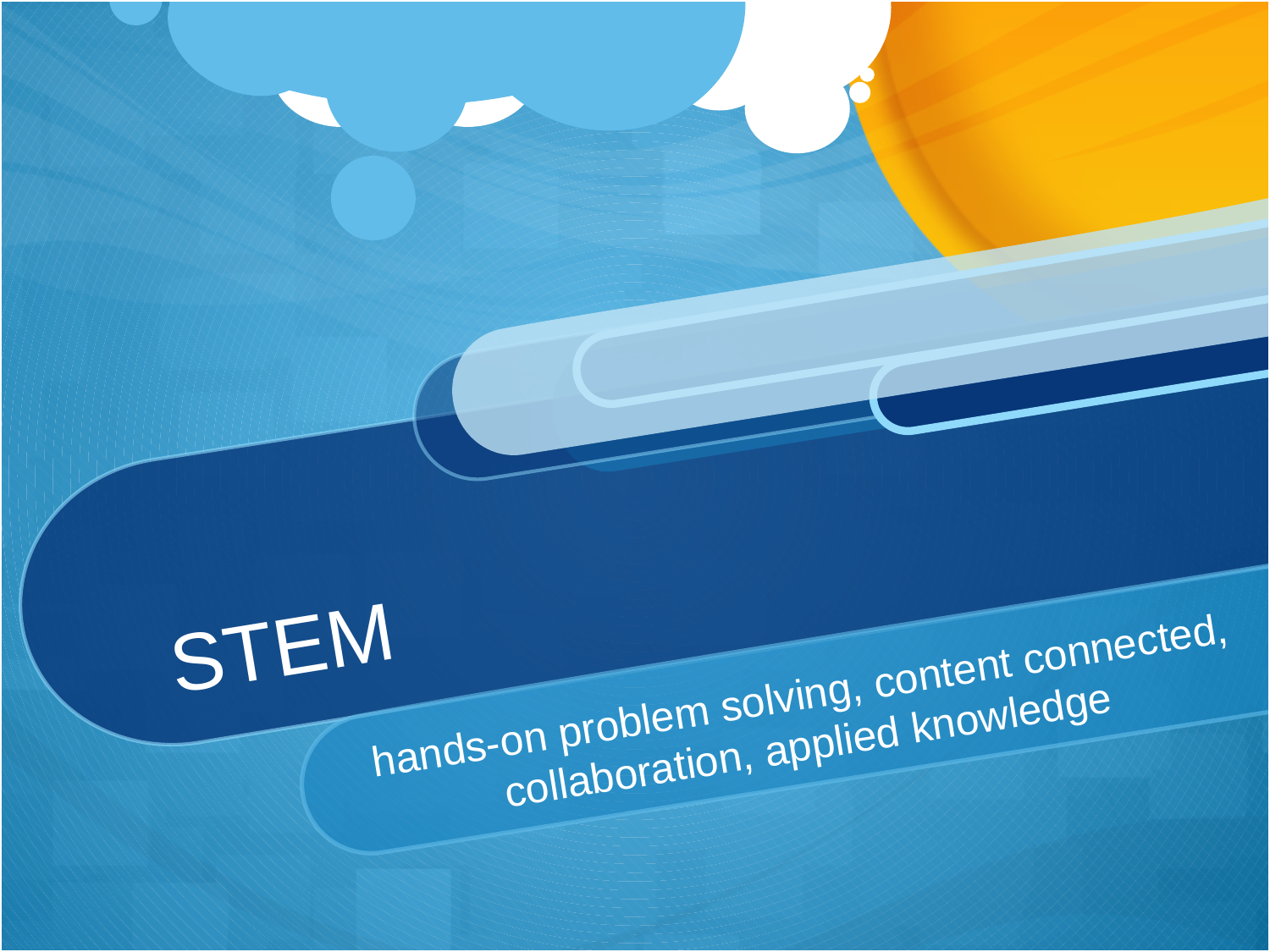

# STEM
hands-on problem solving, content connected, collaboration, applied knowledge